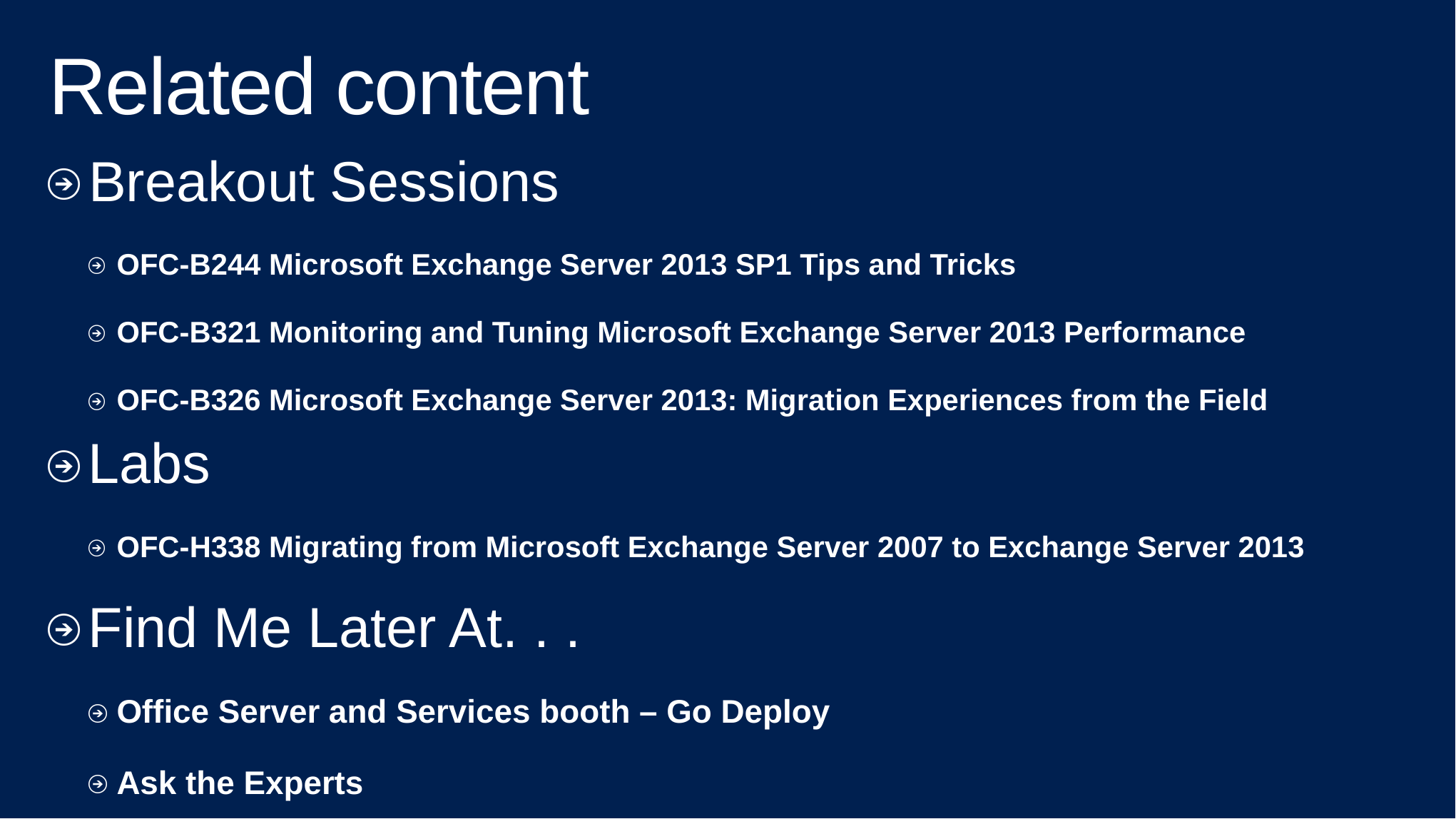

# Related content
Breakout Sessions
OFC-B244 Microsoft Exchange Server 2013 SP1 Tips and Tricks
OFC-B321 Monitoring and Tuning Microsoft Exchange Server 2013 Performance
OFC-B326 Microsoft Exchange Server 2013: Migration Experiences from the Field
Labs
OFC-H338 Migrating from Microsoft Exchange Server 2007 to Exchange Server 2013

Find Me Later At. . .
Office Server and Services booth – Go Deploy
Ask the Experts